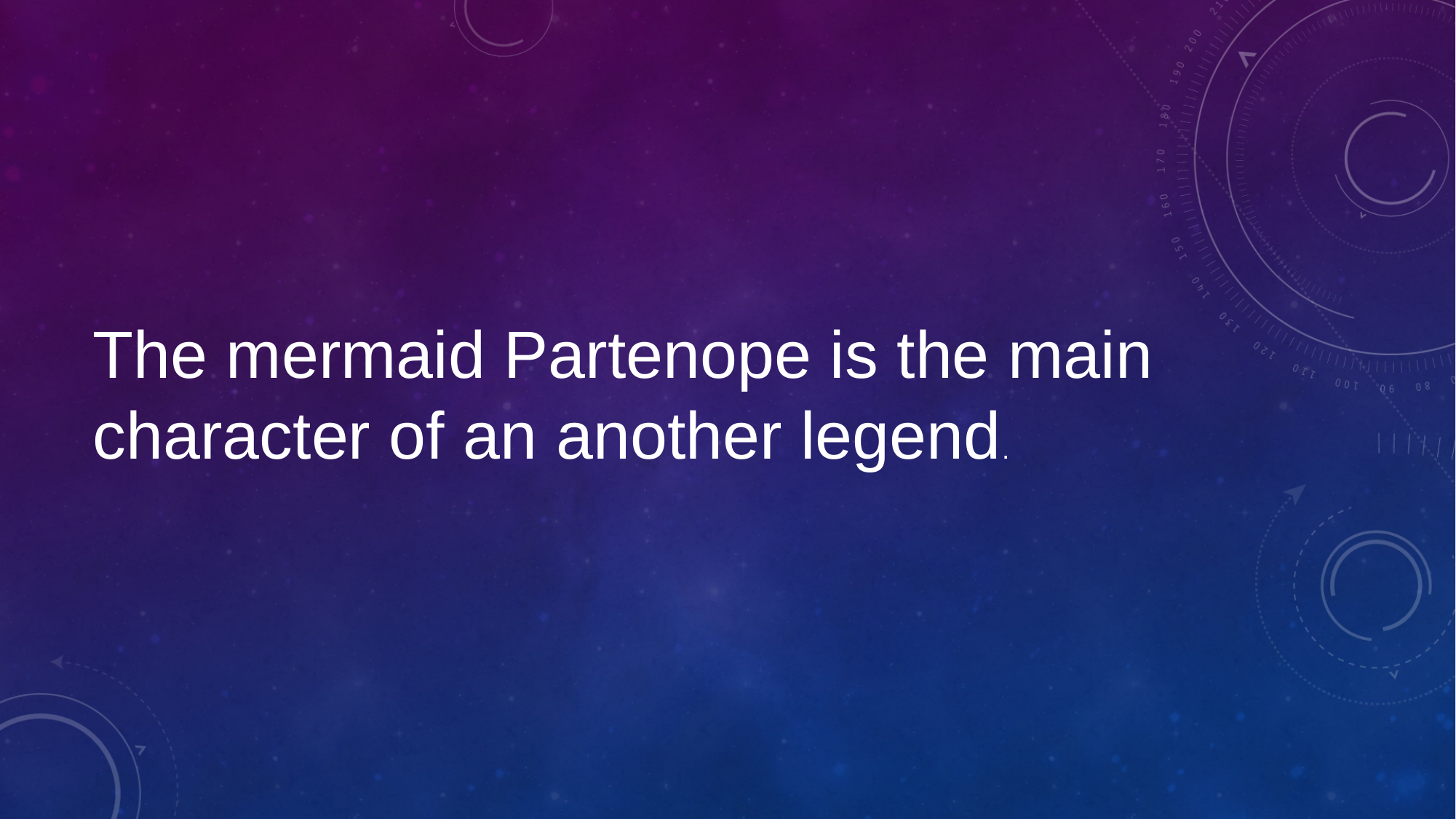

The mermaid Partenope is the main character of an another legend.